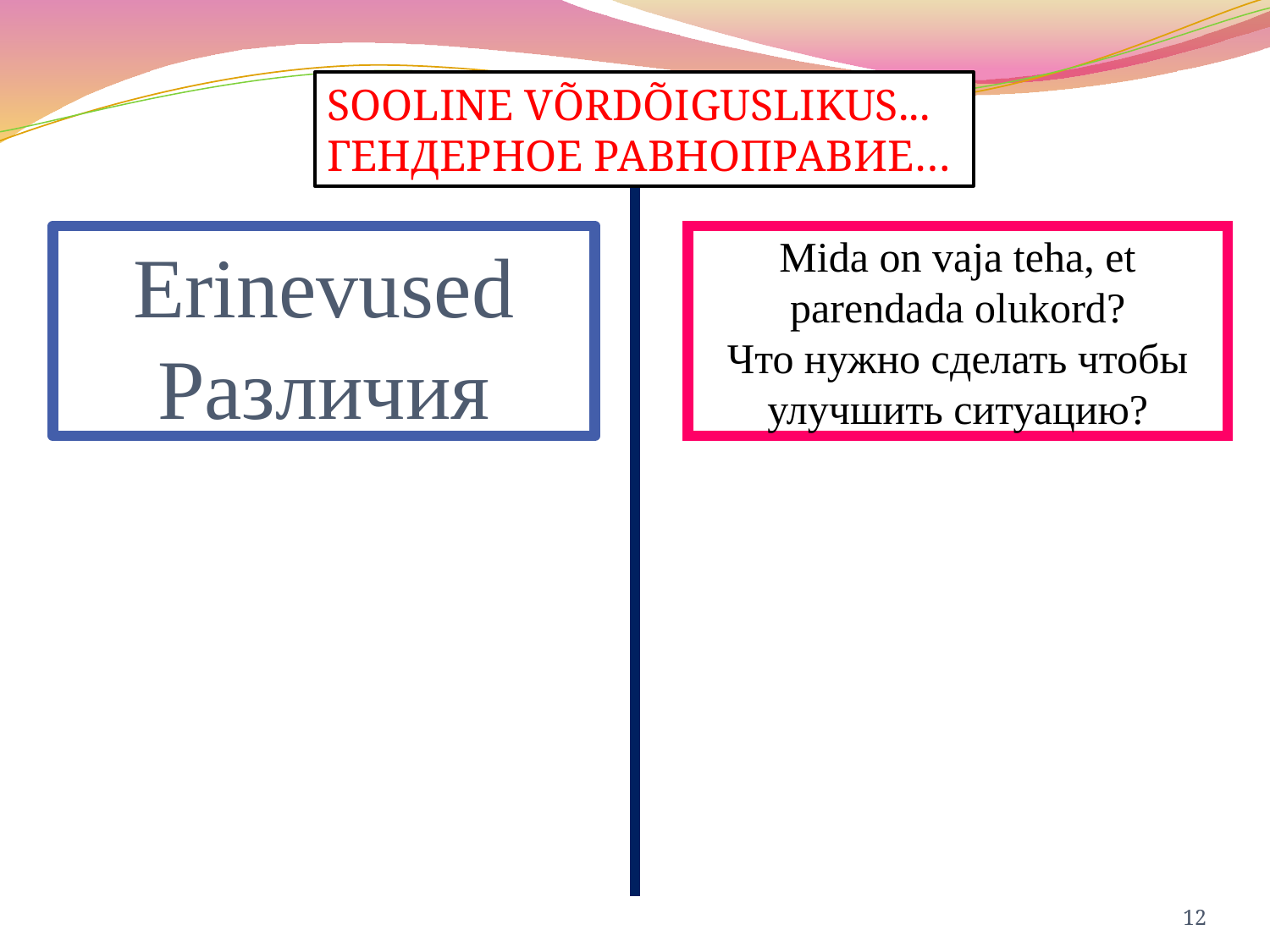

SOOLINE VÕRDÕIGUSLIKUS...
ГЕНДЕРНОЕ РАВНОПРАВИЕ…
# Erinevused Различия
Mida on vaja teha, et parendada olukord?
Что нужно сделать чтобы улучшить ситуацию?
12